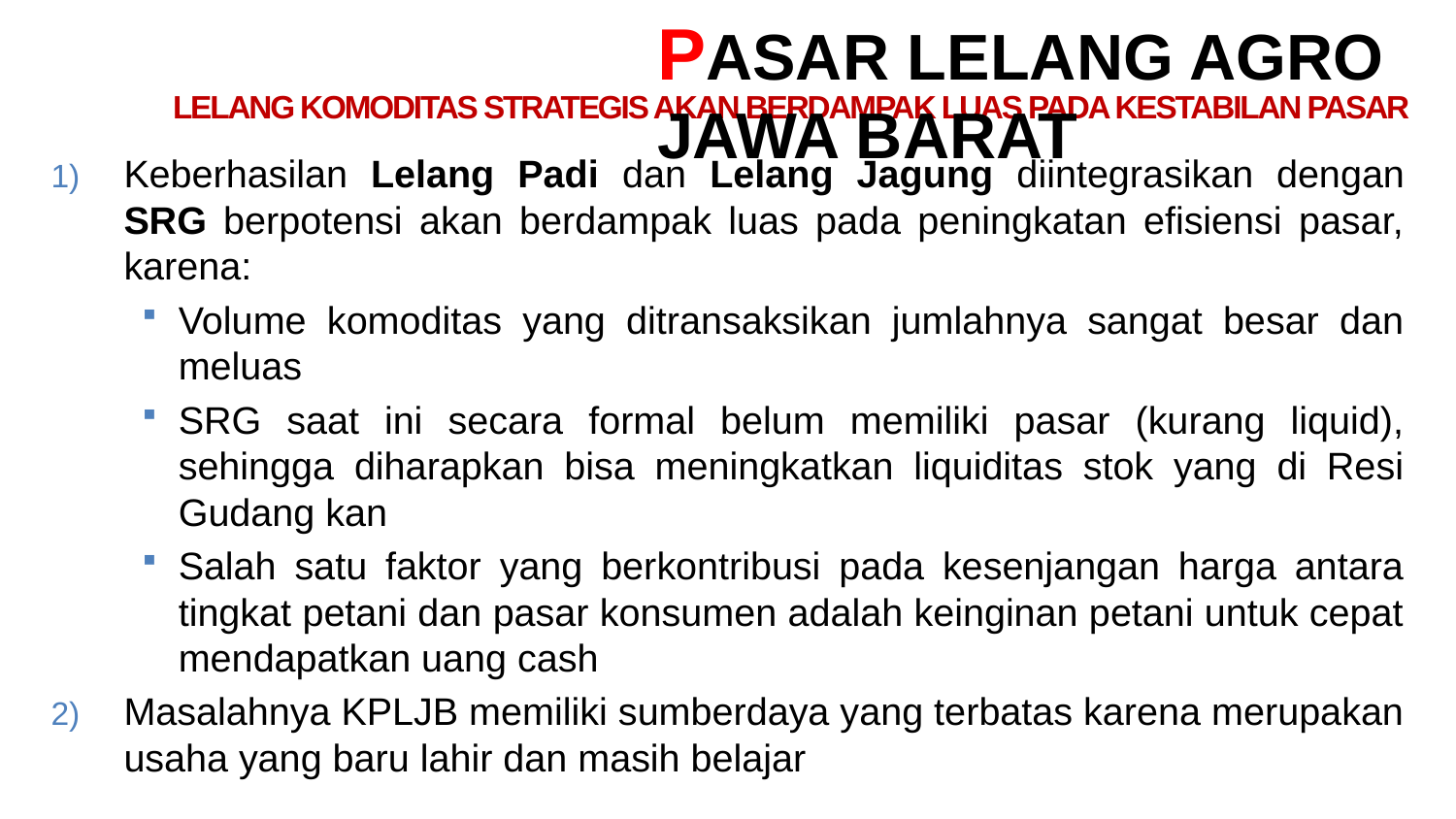

PASAR LELANG AGRO JAWA BARAT
# LELANG KOMODITAS STRATEGIS AKAN BERDAMPAK LUAS PADA KESTABILAN PASAR
Keberhasilan Lelang Padi dan Lelang Jagung diintegrasikan dengan SRG berpotensi akan berdampak luas pada peningkatan efisiensi pasar, karena:
Volume komoditas yang ditransaksikan jumlahnya sangat besar dan meluas
SRG saat ini secara formal belum memiliki pasar (kurang liquid), sehingga diharapkan bisa meningkatkan liquiditas stok yang di Resi Gudang kan
Salah satu faktor yang berkontribusi pada kesenjangan harga antara tingkat petani dan pasar konsumen adalah keinginan petani untuk cepat mendapatkan uang cash
Masalahnya KPLJB memiliki sumberdaya yang terbatas karena merupakan usaha yang baru lahir dan masih belajar